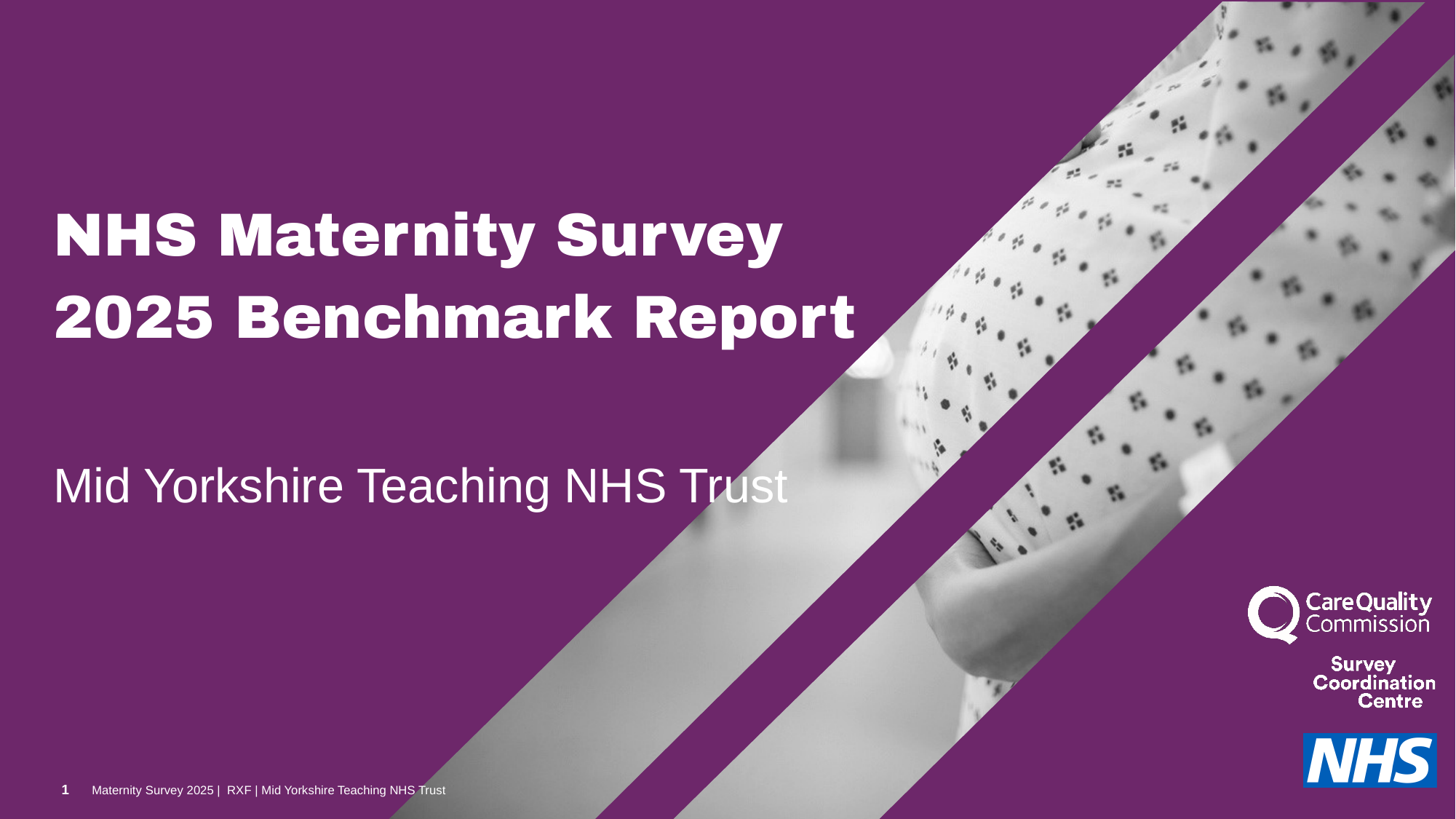

NHS Maternity Survey 2025 Benchmark Report
# Mid Yorkshire Teaching NHS Trust
1